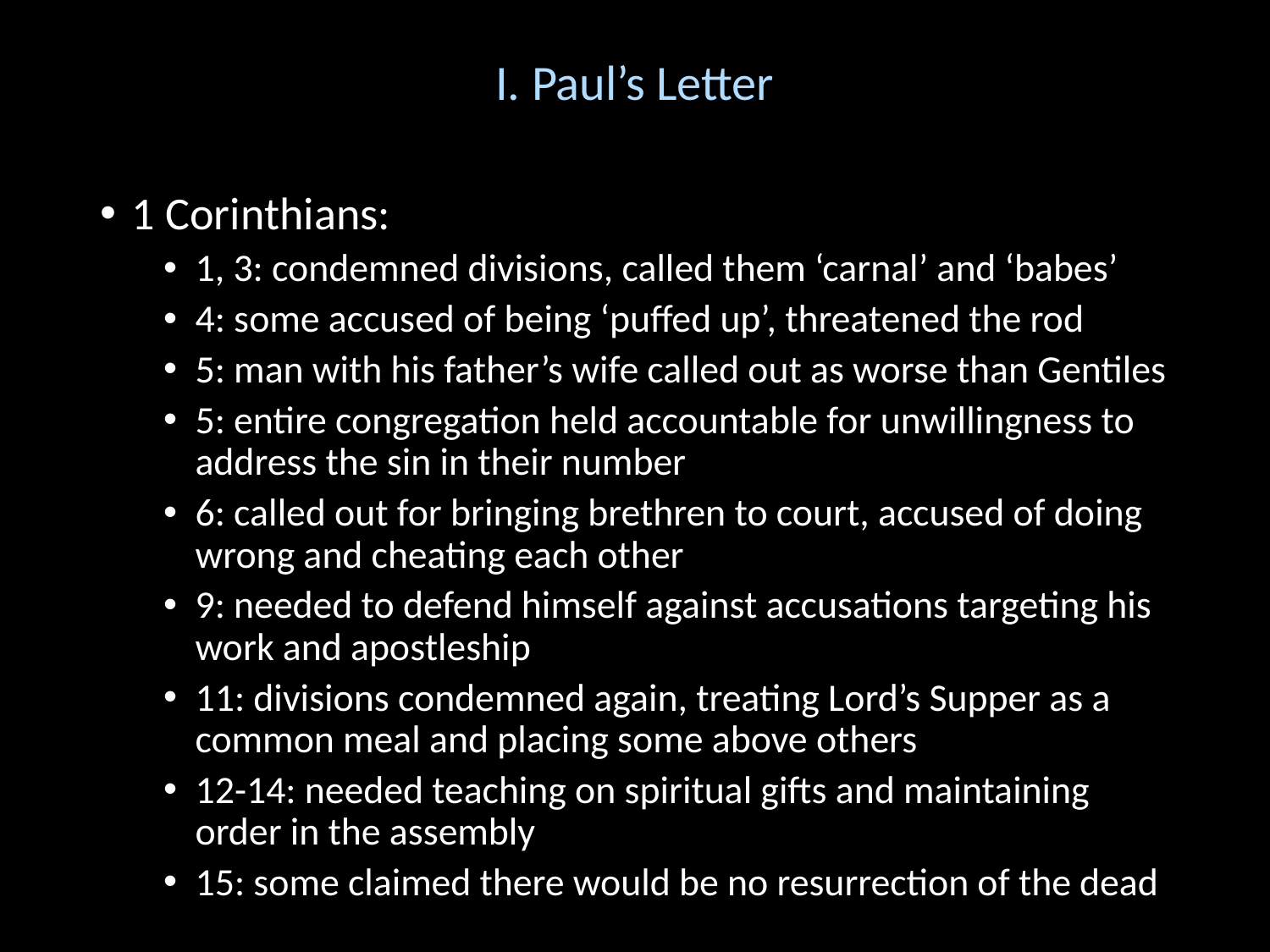

# I. Paul’s Letter
1 Corinthians:
1, 3: condemned divisions, called them ‘carnal’ and ‘babes’
4: some accused of being ‘puffed up’, threatened the rod
5: man with his father’s wife called out as worse than Gentiles
5: entire congregation held accountable for unwillingness to address the sin in their number
6: called out for bringing brethren to court, accused of doing wrong and cheating each other
9: needed to defend himself against accusations targeting his work and apostleship
11: divisions condemned again, treating Lord’s Supper as a common meal and placing some above others
12-14: needed teaching on spiritual gifts and maintaining order in the assembly
15: some claimed there would be no resurrection of the dead